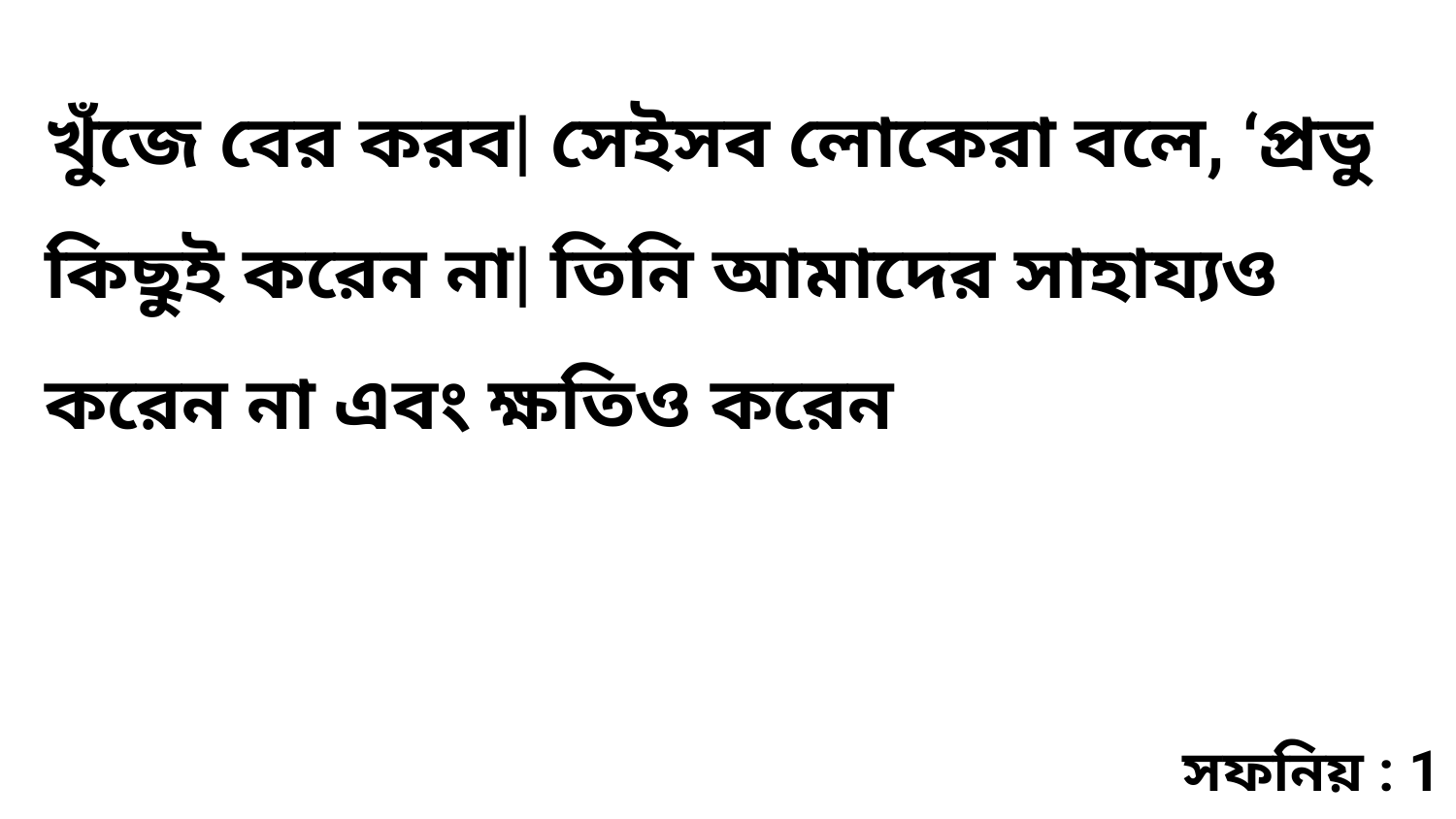

খুঁজে বের করব| সেইসব লোকেরা বলে, ‘প্রভু কিছুই করেন না| তিনি আমাদের সাহায্যও করেন না এবং ক্ষতিও করেন
সফনিয় : 1